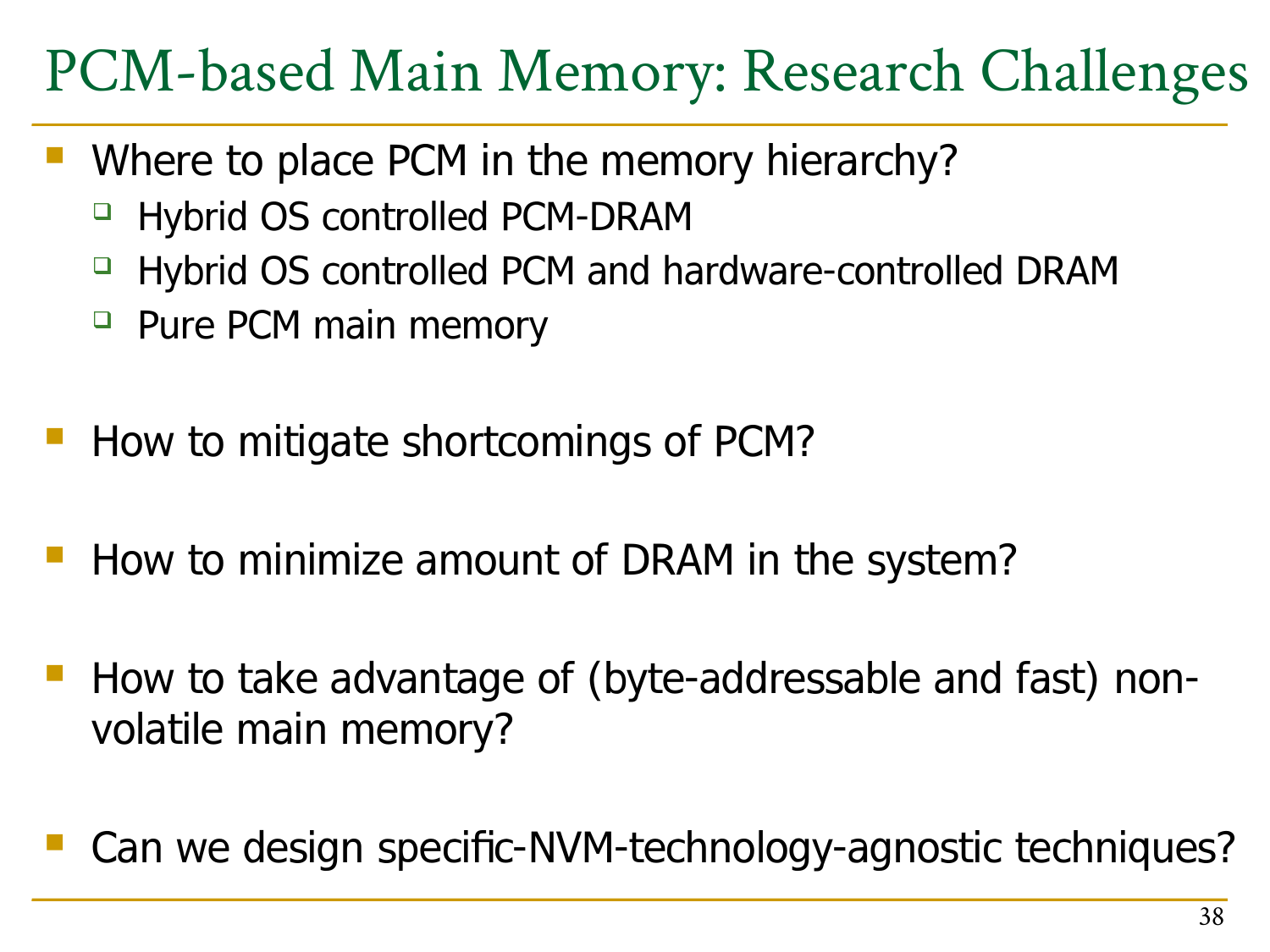

# PCM-based Main Memory: Research Challenges
Where to place PCM in the memory hierarchy?
Hybrid OS controlled PCM-DRAM
Hybrid OS controlled PCM and hardware-controlled DRAM
Pure PCM main memory

How to mitigate shortcomings of PCM?

How to minimize amount of DRAM in the system?

How to take advantage of (byte-addressable and fast) non-volatile main memory?

Can we design specific-NVM-technology-agnostic techniques?
38